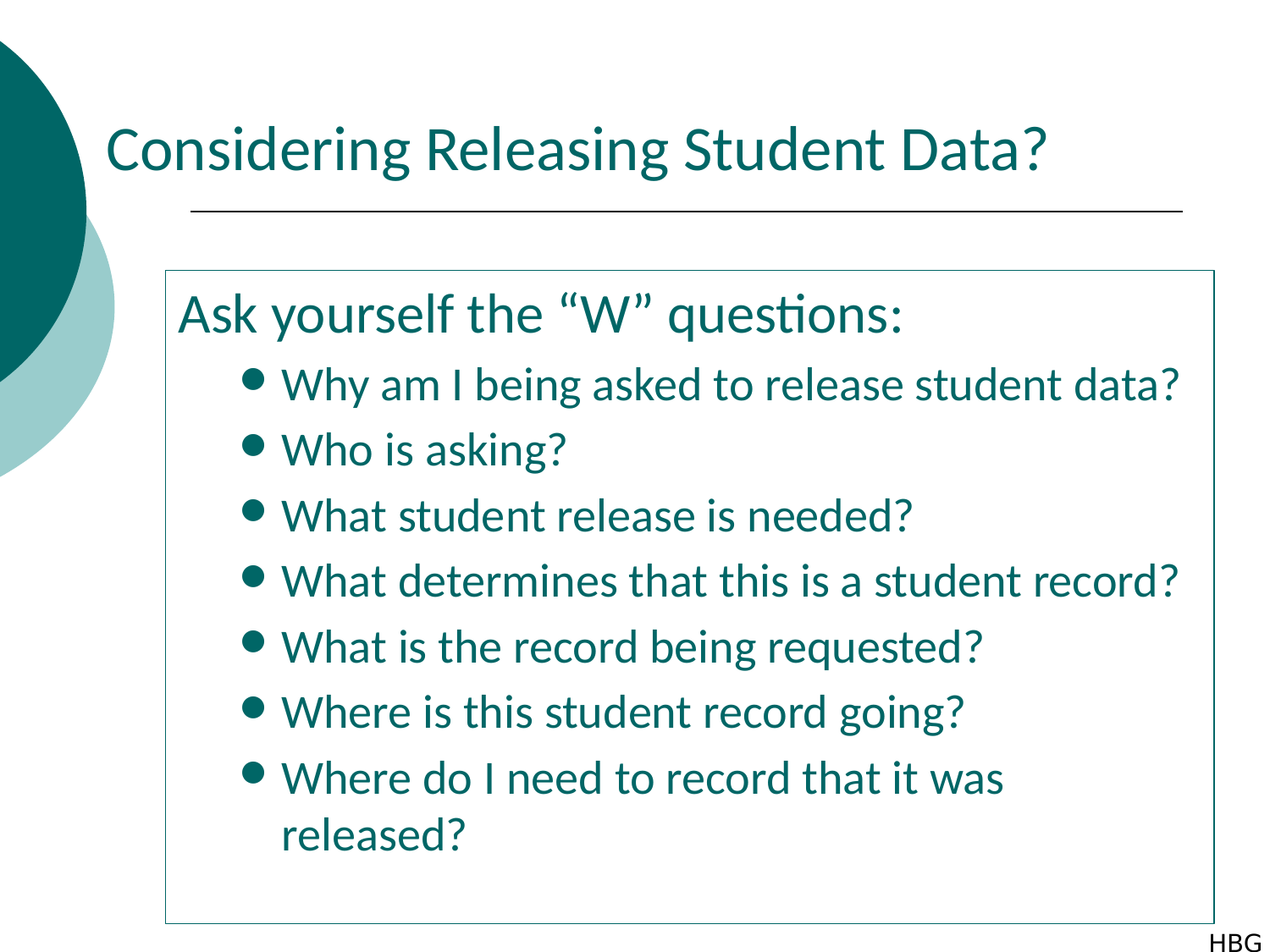

Considering Releasing Student Data?
Ask yourself the “W” questions:
Why am I being asked to release student data?
Who is asking?
What student release is needed?
What determines that this is a student record?
What is the record being requested?
Where is this student record going?
Where do I need to record that it was released?
HBG